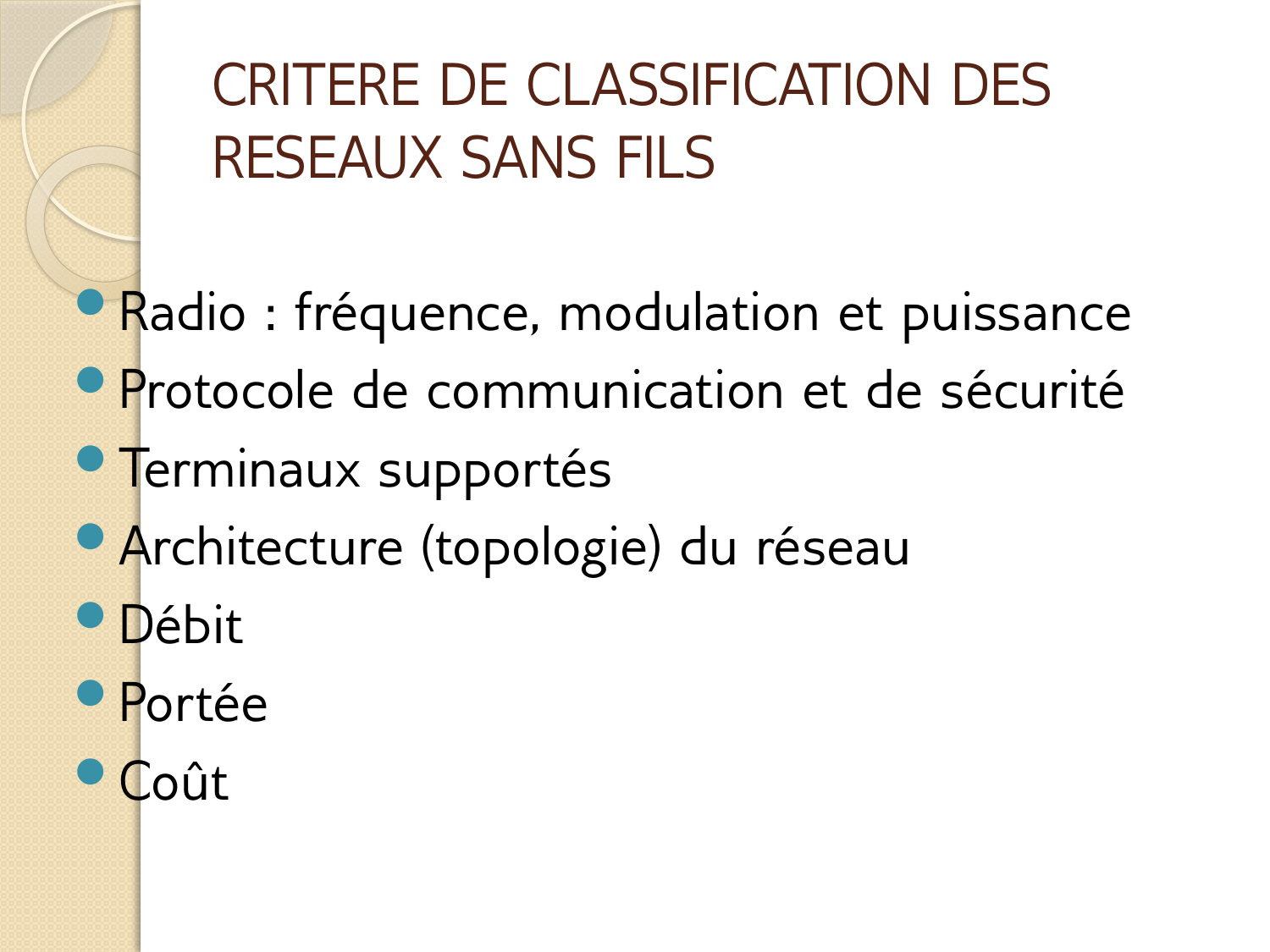

# CRITERE DE CLASSIFICATION DES RESEAUX SANS FILS
Radio : fréquence, modulation et puissance
Protocole de communication et de sécurité
Terminaux supportés
Architecture (topologie) du réseau
Débit
Portée
Coût